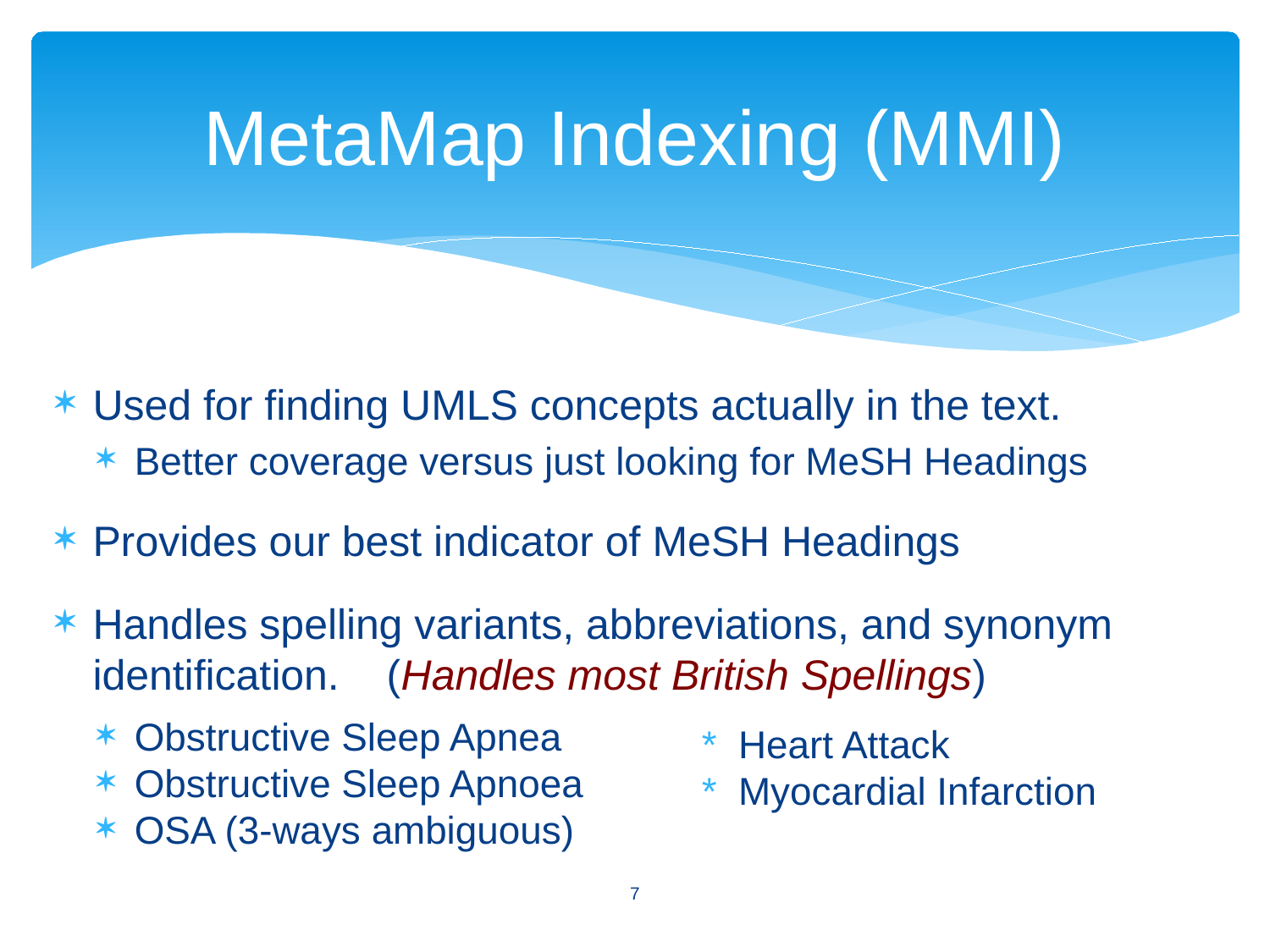

# MetaMap Indexing (MMI)
Used for finding UMLS concepts actually in the text.
Better coverage versus just looking for MeSH Headings
Provides our best indicator of MeSH Headings
Handles spelling variants, abbreviations, and synonym identification.    (Handles most British Spellings)
Obstructive Sleep Apnea
Obstructive Sleep Apnoea
OSA (3-ways ambiguous)
*  Heart Attack
*  Myocardial Infarction
7